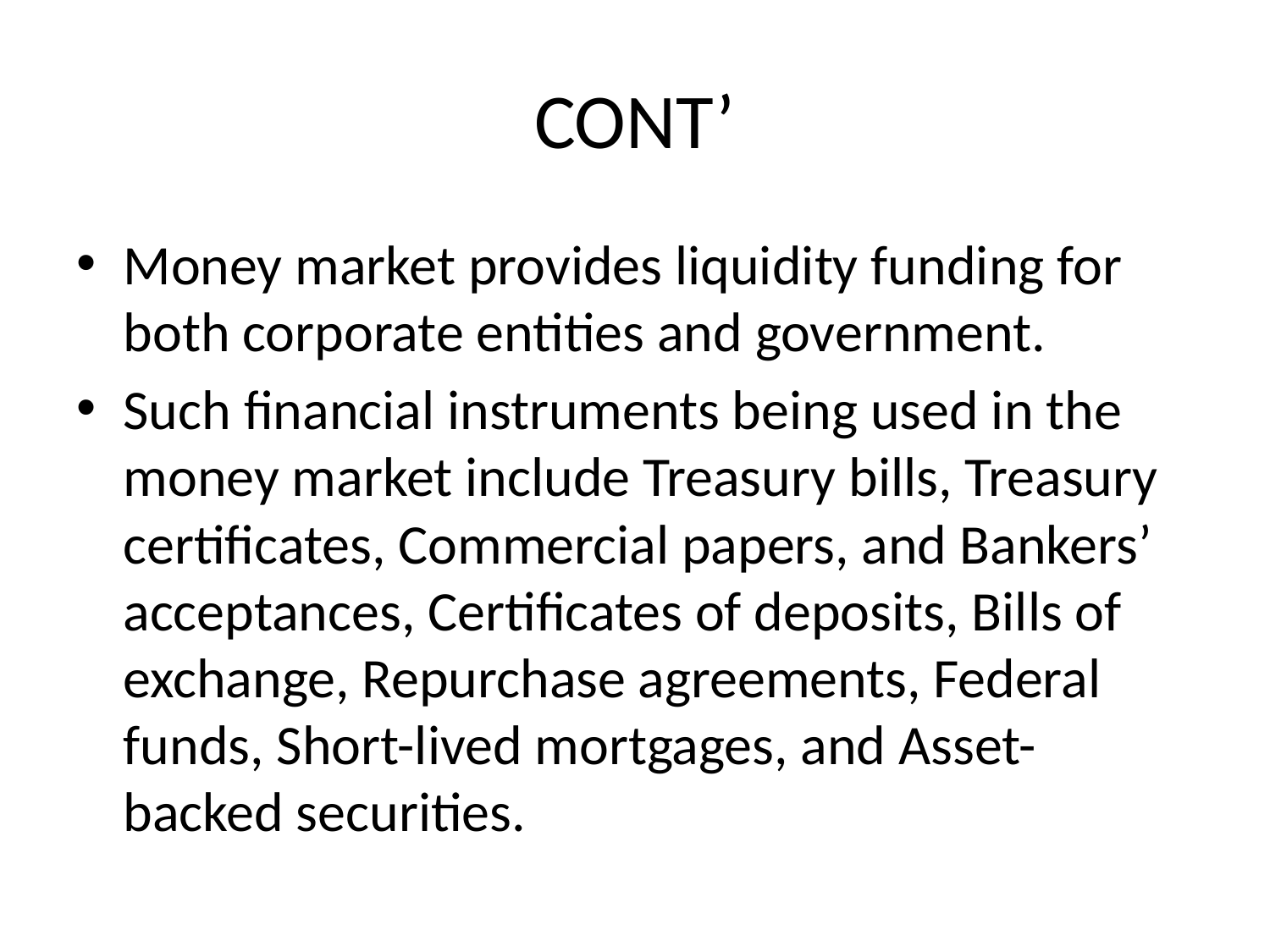

# CONT’
Money market provides liquidity funding for both corporate entities and government.
Such financial instruments being used in the money market include Treasury bills, Treasury certificates, Commercial papers, and Bankers’ acceptances, Certificates of deposits, Bills of exchange, Repurchase agreements, Federal funds, Short-lived mortgages, and Asset-backed securities.